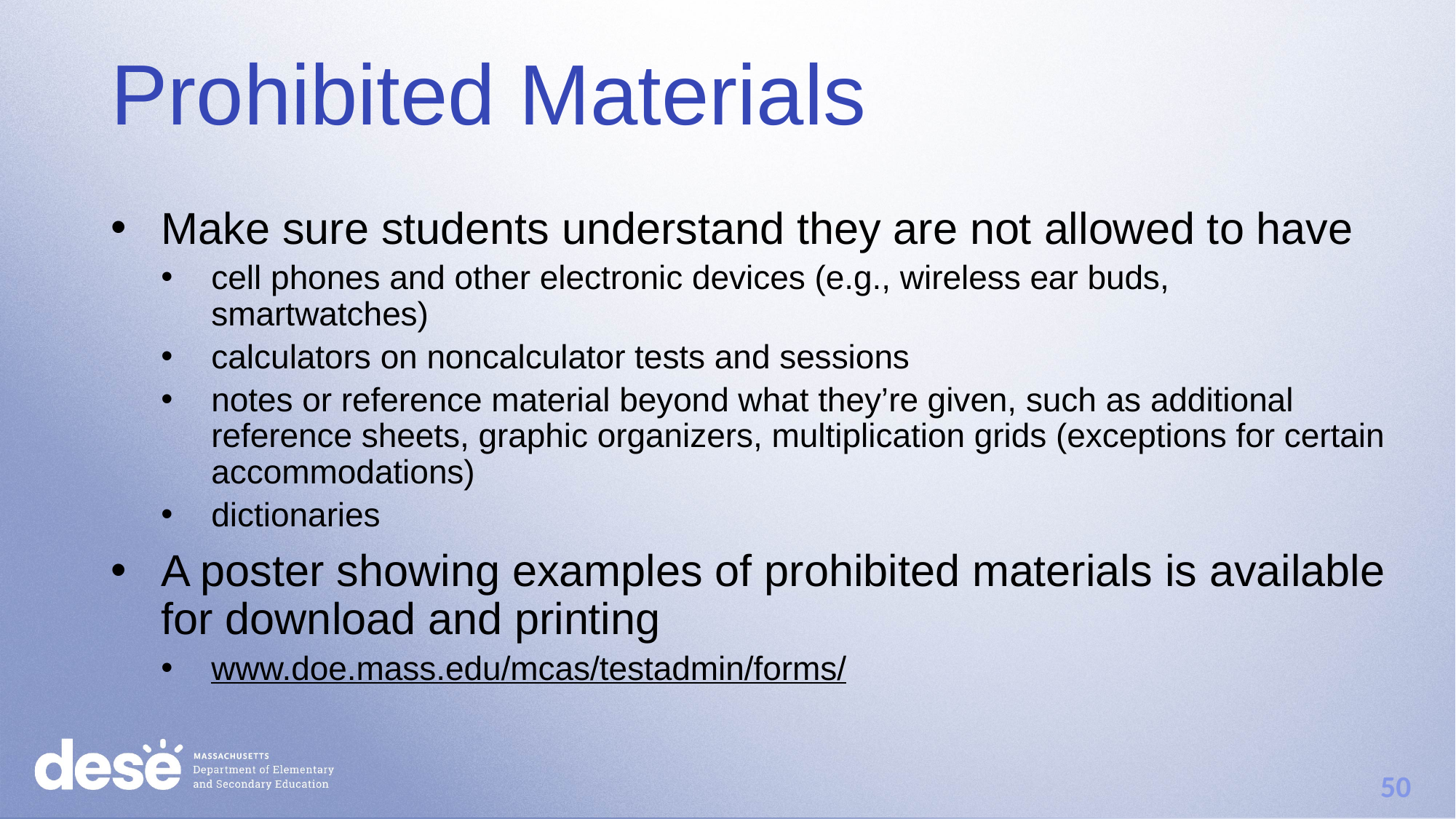

# Prohibited Materials
Make sure students understand they are not allowed to have
cell phones and other electronic devices (e.g., wireless ear buds, smartwatches)
calculators on noncalculator tests and sessions
notes or reference material beyond what they’re given, such as additional reference sheets, graphic organizers, multiplication grids (exceptions for certain accommodations)
dictionaries
A poster showing examples of prohibited materials is available for download and printing
www.doe.mass.edu/mcas/testadmin/forms/